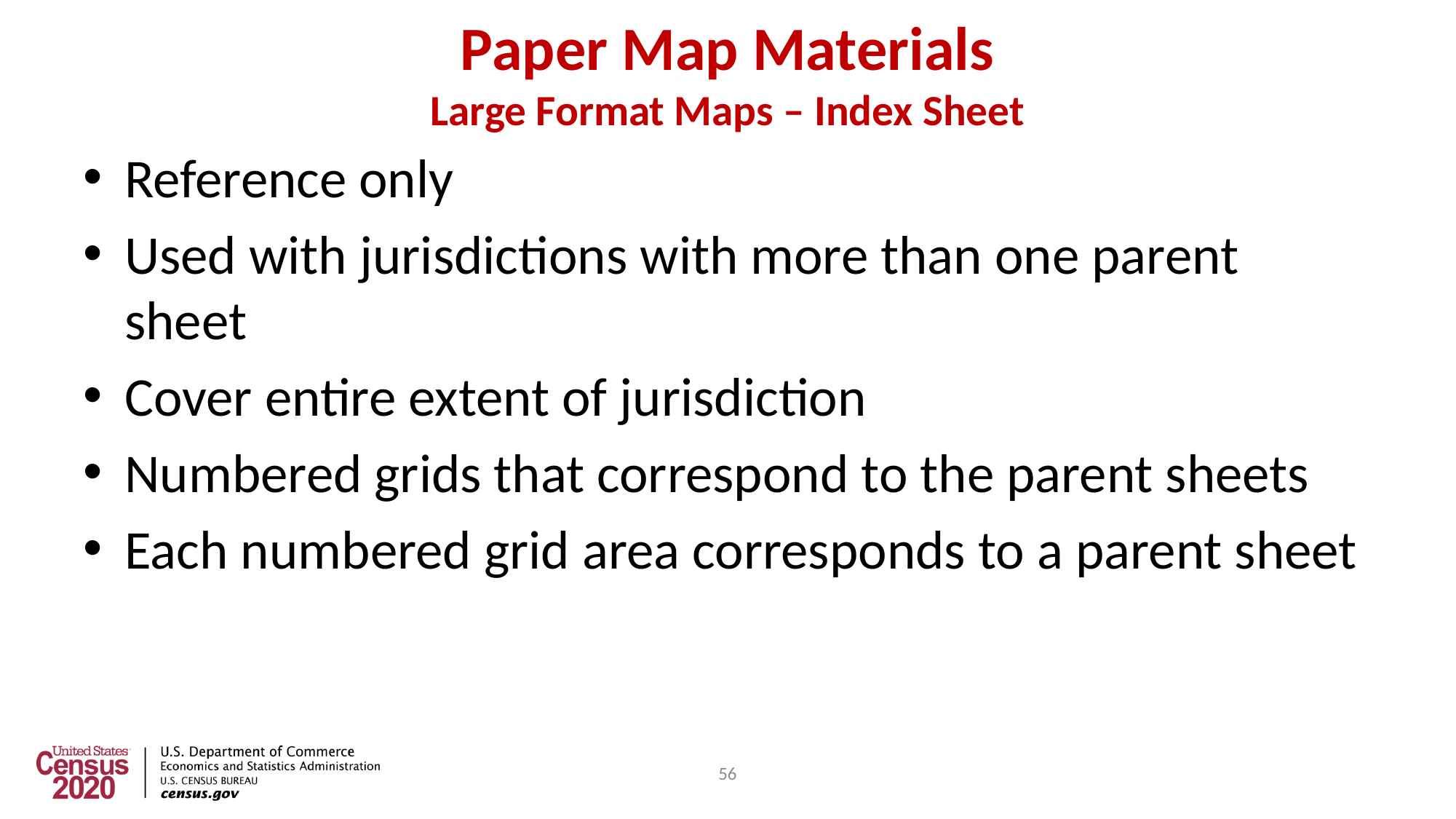

56
# Paper Map Materials Large Format Maps – Index Sheet
Reference only
Used with jurisdictions with more than one parent sheet
Cover entire extent of jurisdiction
Numbered grids that correspond to the parent sheets
Each numbered grid area corresponds to a parent sheet